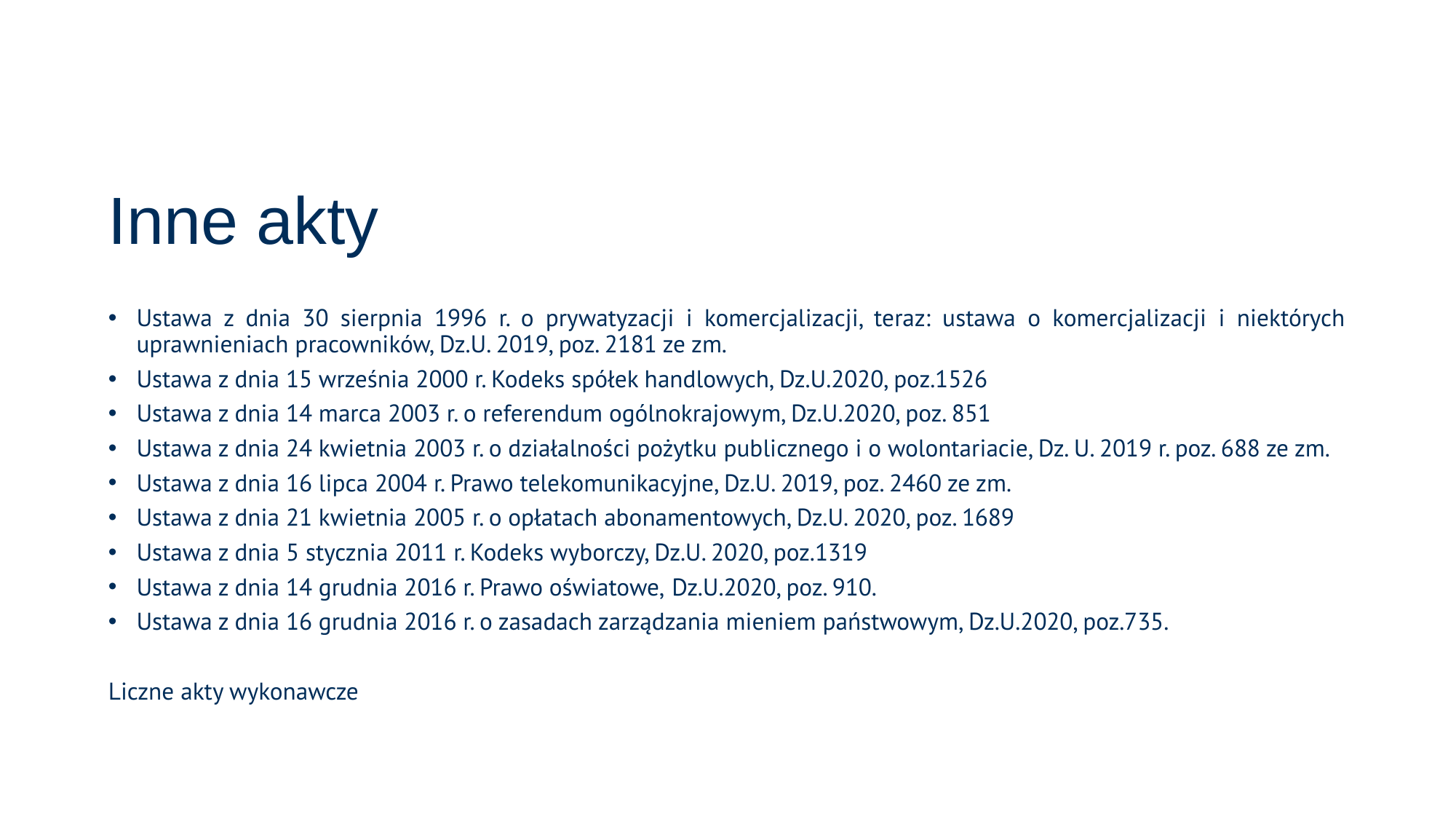

# Inne akty
Ustawa z dnia 30 sierpnia 1996 r. o prywatyzacji i komercjalizacji, teraz: ustawa o komercjalizacji i niektórych uprawnieniach pracowników, Dz.U. 2019, poz. 2181 ze zm.
Ustawa z dnia 15 września 2000 r. Kodeks spółek handlowych, Dz.U.2020, poz.1526
Ustawa z dnia 14 marca 2003 r. o referendum ogólnokrajowym, Dz.U.2020, poz. 851
Ustawa z dnia 24 kwietnia 2003 r. o działalności pożytku publicznego i o wolontariacie, Dz. U. 2019 r. poz. 688 ze zm.
Ustawa z dnia 16 lipca 2004 r. Prawo telekomunikacyjne, Dz.U. 2019, poz. 2460 ze zm.
Ustawa z dnia 21 kwietnia 2005 r. o opłatach abonamentowych, Dz.U. 2020, poz. 1689
Ustawa z dnia 5 stycznia 2011 r. Kodeks wyborczy, Dz.U. 2020, poz.1319
Ustawa z dnia 14 grudnia 2016 r. Prawo oświatowe, Dz.U.2020, poz. 910.
Ustawa z dnia 16 grudnia 2016 r. o zasadach zarządzania mieniem państwowym, Dz.U.2020, poz.735.

Liczne akty wykonawcze